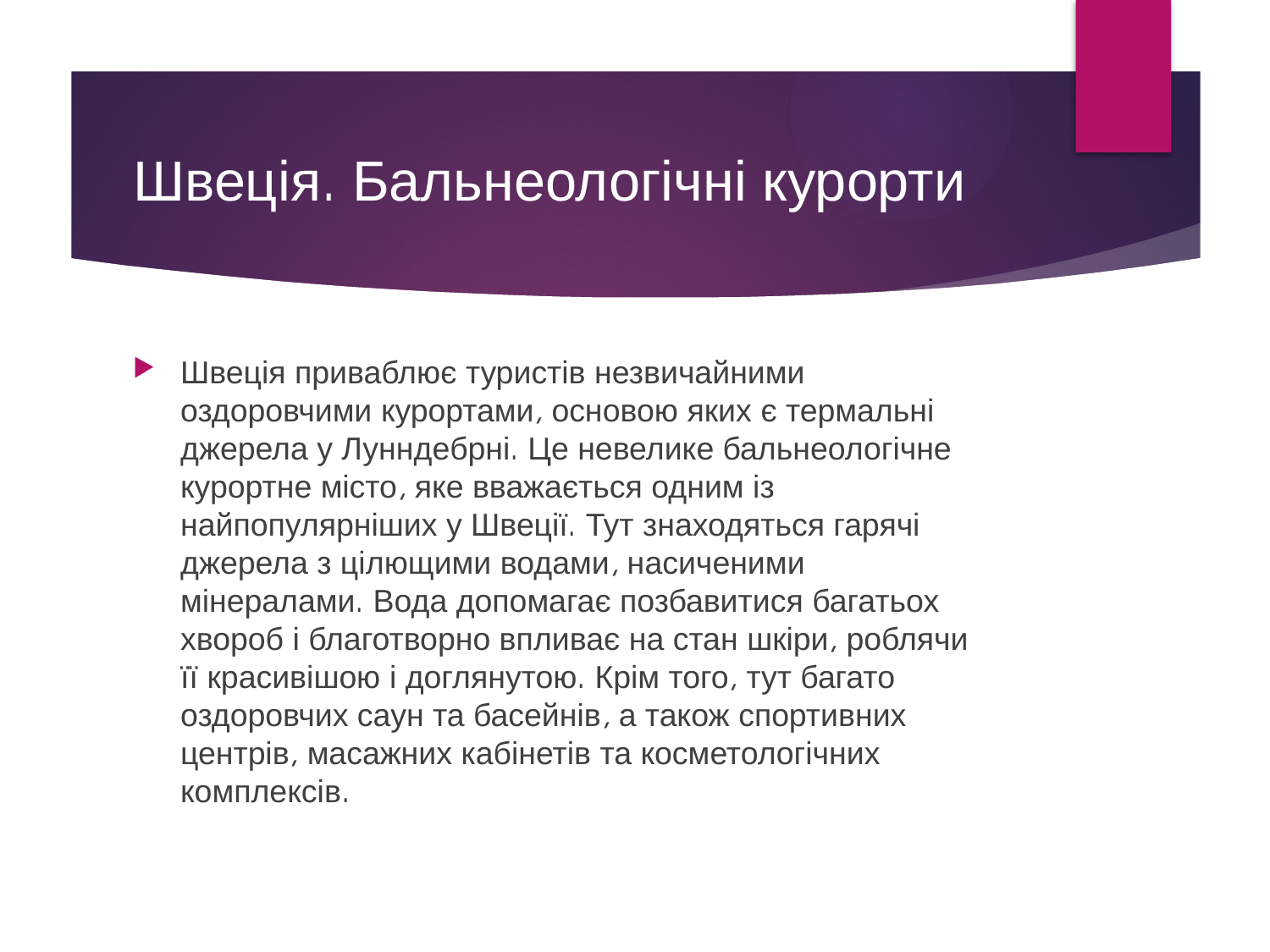

# Швеція. Бальнеологічні курорти
Швеція приваблює туристів незвичайними оздоровчими курортами, основою яких є термальні джерела у Лунндебрні. Це невелике бальнеологічне курортне місто, яке вважається одним із найпопулярніших у Швеції. Тут знаходяться гарячі джерела з цілющими водами, насиченими мінералами. Вода допомагає позбавитися багатьох хвороб і благотворно впливає на стан шкіри, роблячи її красивішою і доглянутою. Крім того, тут багато оздоровчих саун та басейнів, а також спортивних центрів, масажних кабінетів та косметологічних комплексів.